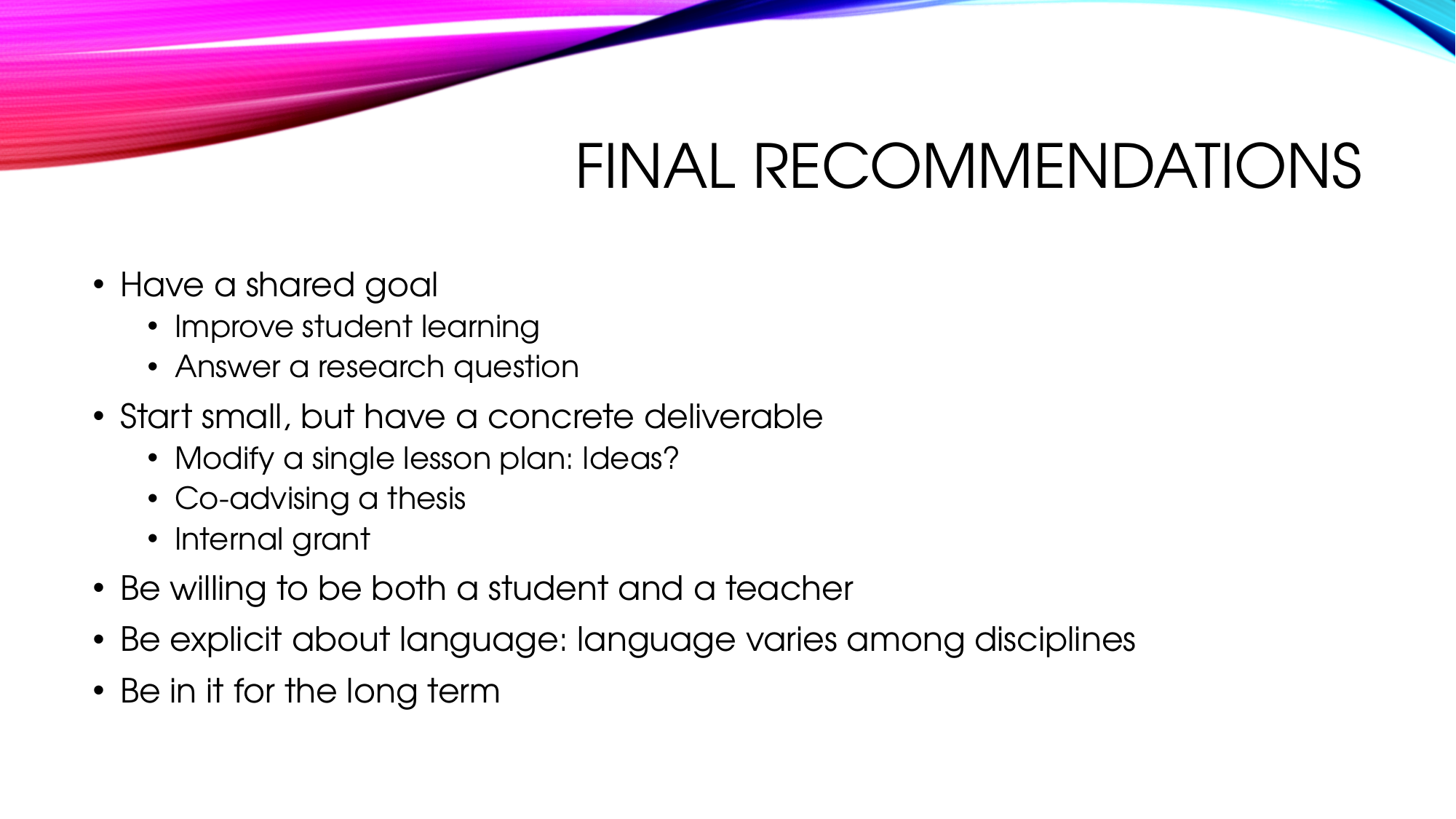

# Final recommendations
Have a shared goal
Improve student learning
Answer a research question
Start small, but have a concrete deliverable
Modify a single lesson plan: Ideas?
Co-advising a thesis
Internal grant
Be willing to be both a student and a teacher
Be explicit about language: language varies among disciplines
Be in it for the long term